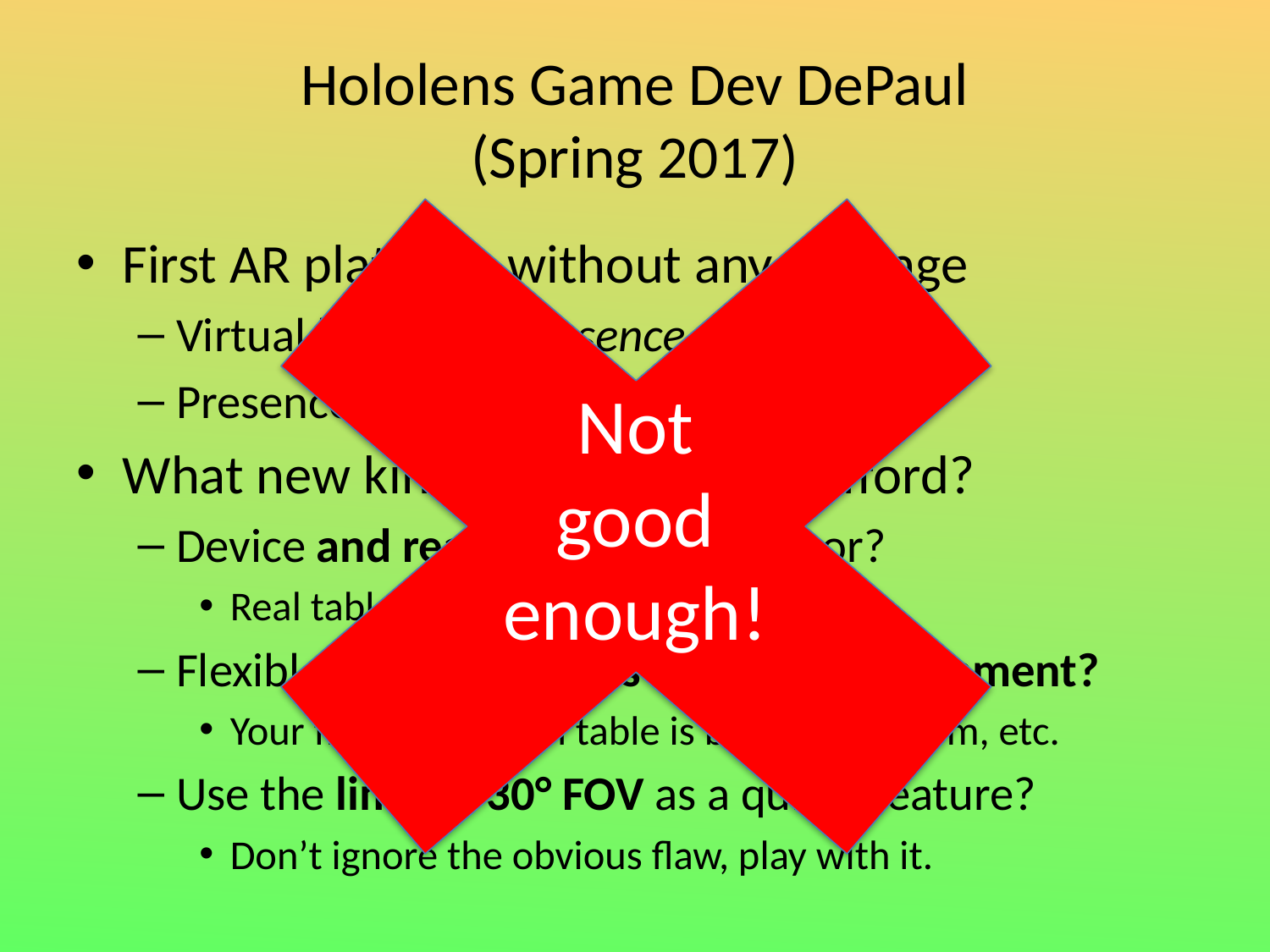

# Hololens Game Dev DePaul (Spring 2017)

First AR platform without any slippage
Virtual has equal presence as real
Presence vs. Immersion
What new kinds of play does it afford?
Device and real-world as metaphor?
Real table is also virtual boat, etc.
Flexible-social bodies as input or environment?
Your friend’s arm on table is bouncy platform, etc.
Use the limited 30° FOV as a quirky feature?
Don’t ignore the obvious flaw, play with it.
Not
good
enough!